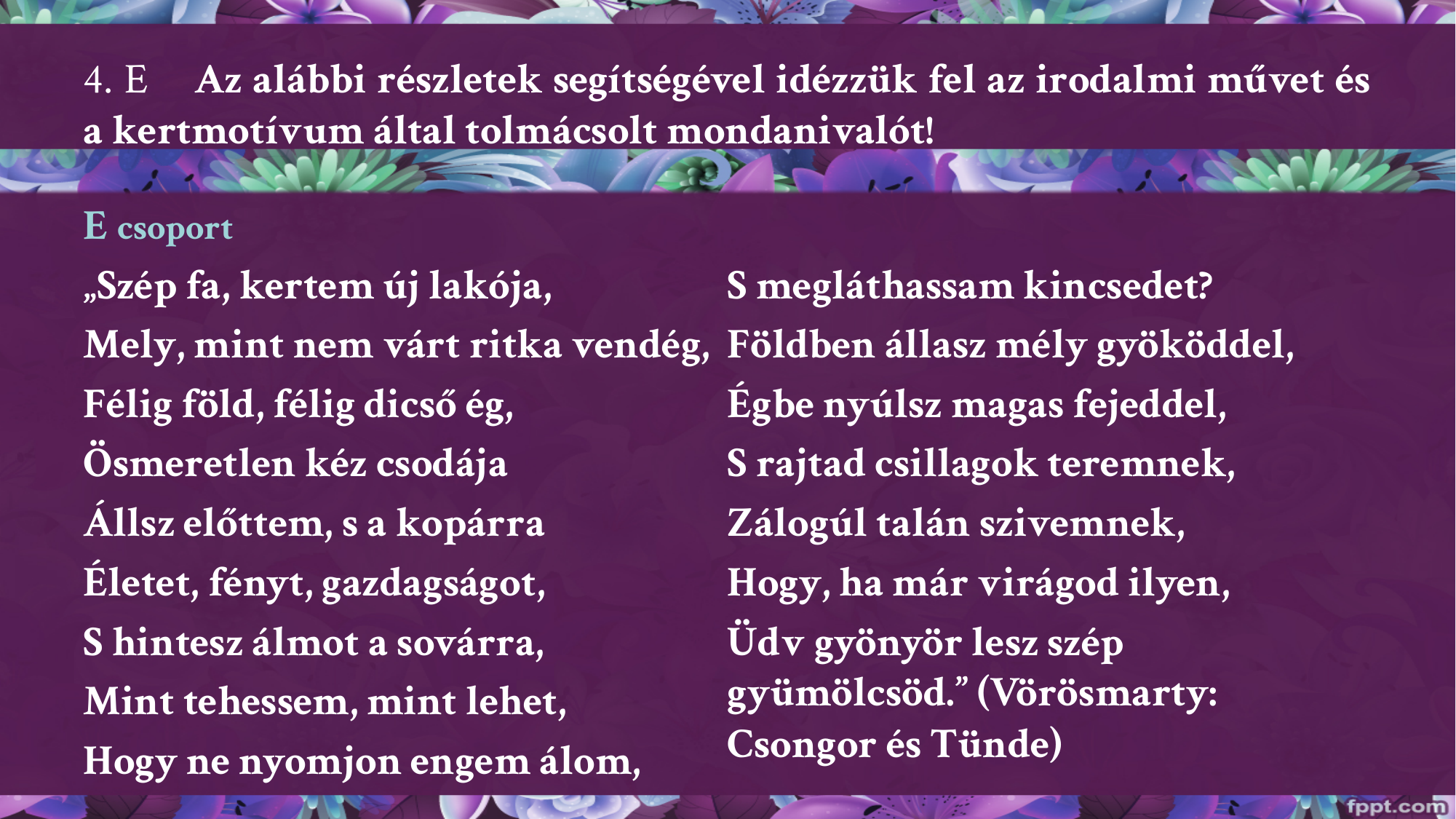

# 4. E	Az alábbi részletek segítségével idézzük fel az irodalmi művet és a kertmotívum által tolmácsolt mondanivalót!
E csoport
„Szép fa, kertem új lakója,
Mely, mint nem várt ritka vendég,
Félig föld, félig dicső ég,
Ösmeretlen kéz csodája
Állsz előttem, s a kopárra
Életet, fényt, gazdagságot,
S hintesz álmot a sovárra,
Mint tehessem, mint lehet,
Hogy ne nyomjon engem álom,

S megláthassam kincsedet?
Földben állasz mély gyököddel,
Égbe nyúlsz magas fejeddel,
S rajtad csillagok teremnek,
Zálogúl talán szivemnek,
Hogy, ha már virágod ilyen,
Üdv gyönyör lesz szép gyümölcsöd.” (Vörösmarty: Csongor és Tünde)